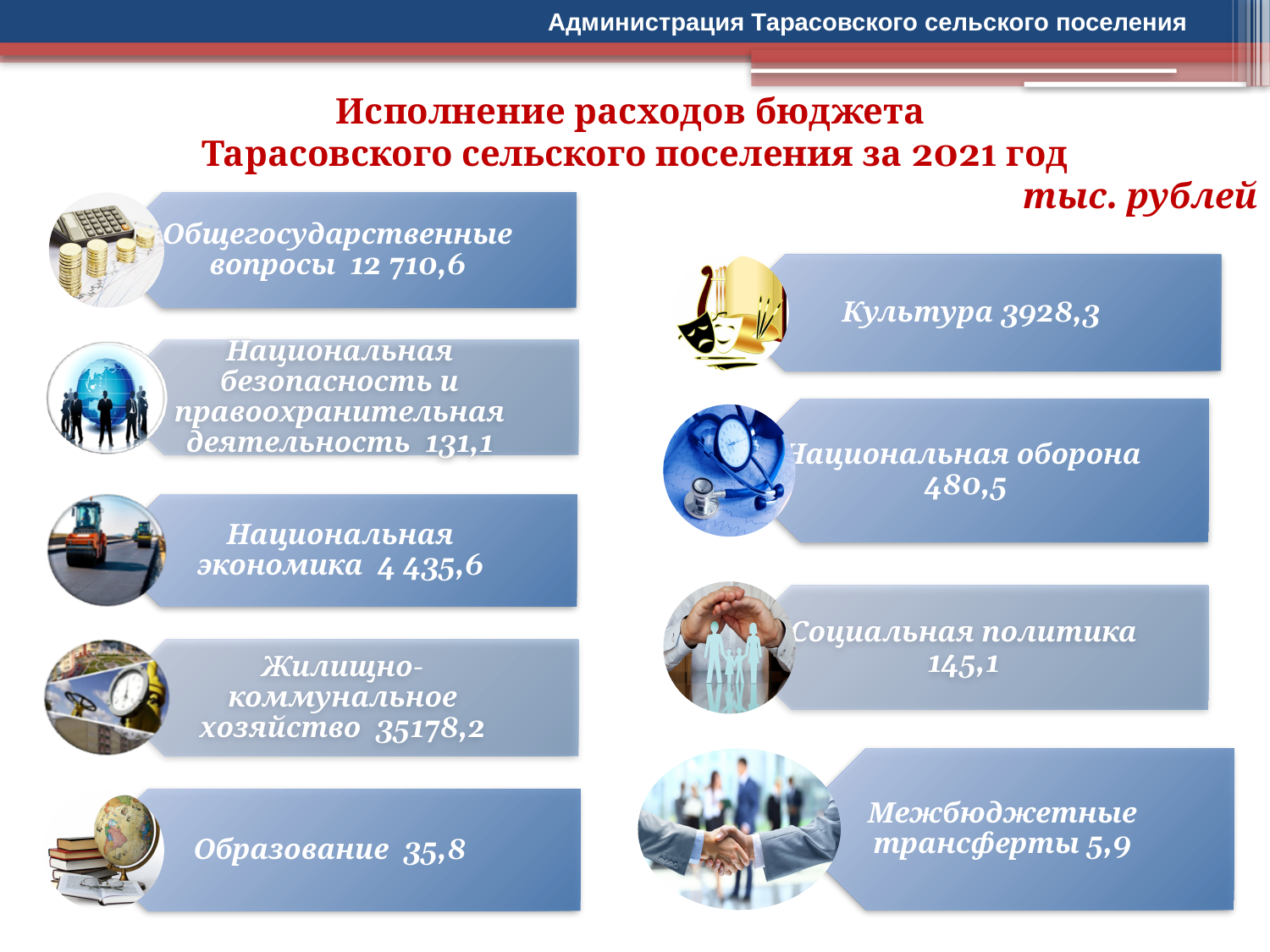

Администрация Тарасовского сельского поселения
Исполнение расходов бюджета
Тарасовского сельского поселения за 2021 год
тыс. рублей
Общегосударственные вопросы  12 710,6
Национальная безопасность и правоохранительная деятельность  131,1
Культура 3928,3
Национальная оборона  480,5
Социальная политика
145,1
Национальная экономика  4 435,6
Жилищно-коммунальное хозяйство  35178,2
Межбюджетные трансферты 5,9
Образование  35,8